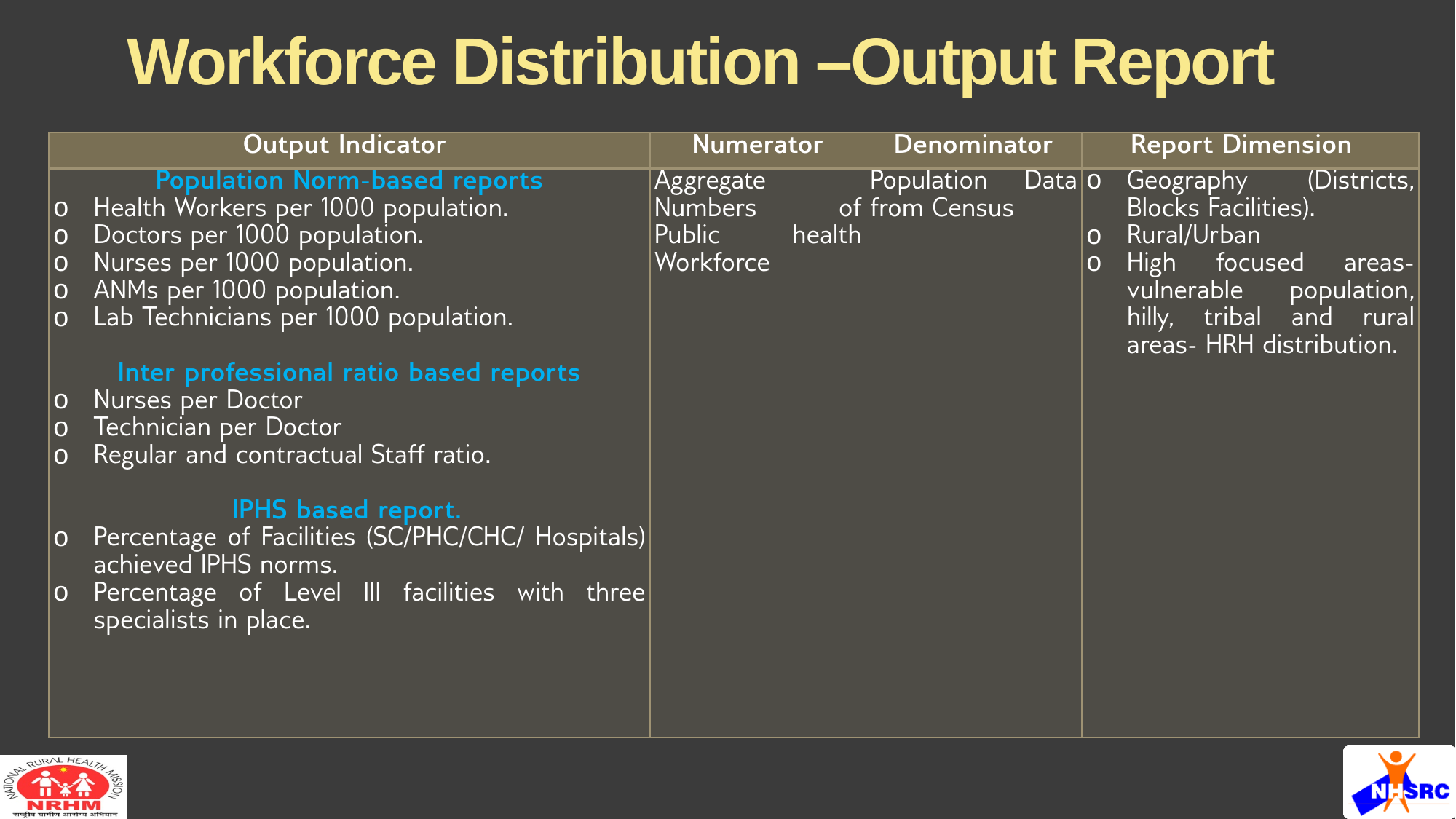

# Workforce Distribution –Output Report
| Output Indicator | Numerator | Denominator | Report Dimension |
| --- | --- | --- | --- |
| Population Norm-based reports Health Workers per 1000 population. Doctors per 1000 population. Nurses per 1000 population. ANMs per 1000 population. Lab Technicians per 1000 population. Inter professional ratio based reports Nurses per Doctor Technician per Doctor Regular and contractual Staff ratio. IPHS based report. Percentage of Facilities (SC/PHC/CHC/ Hospitals) achieved IPHS norms. Percentage of Level III facilities with three specialists in place. | Aggregate Numbers of Public health Workforce | Population Data from Census | Geography (Districts, Blocks Facilities). Rural/Urban High focused areas- vulnerable population, hilly, tribal and rural areas- HRH distribution. |